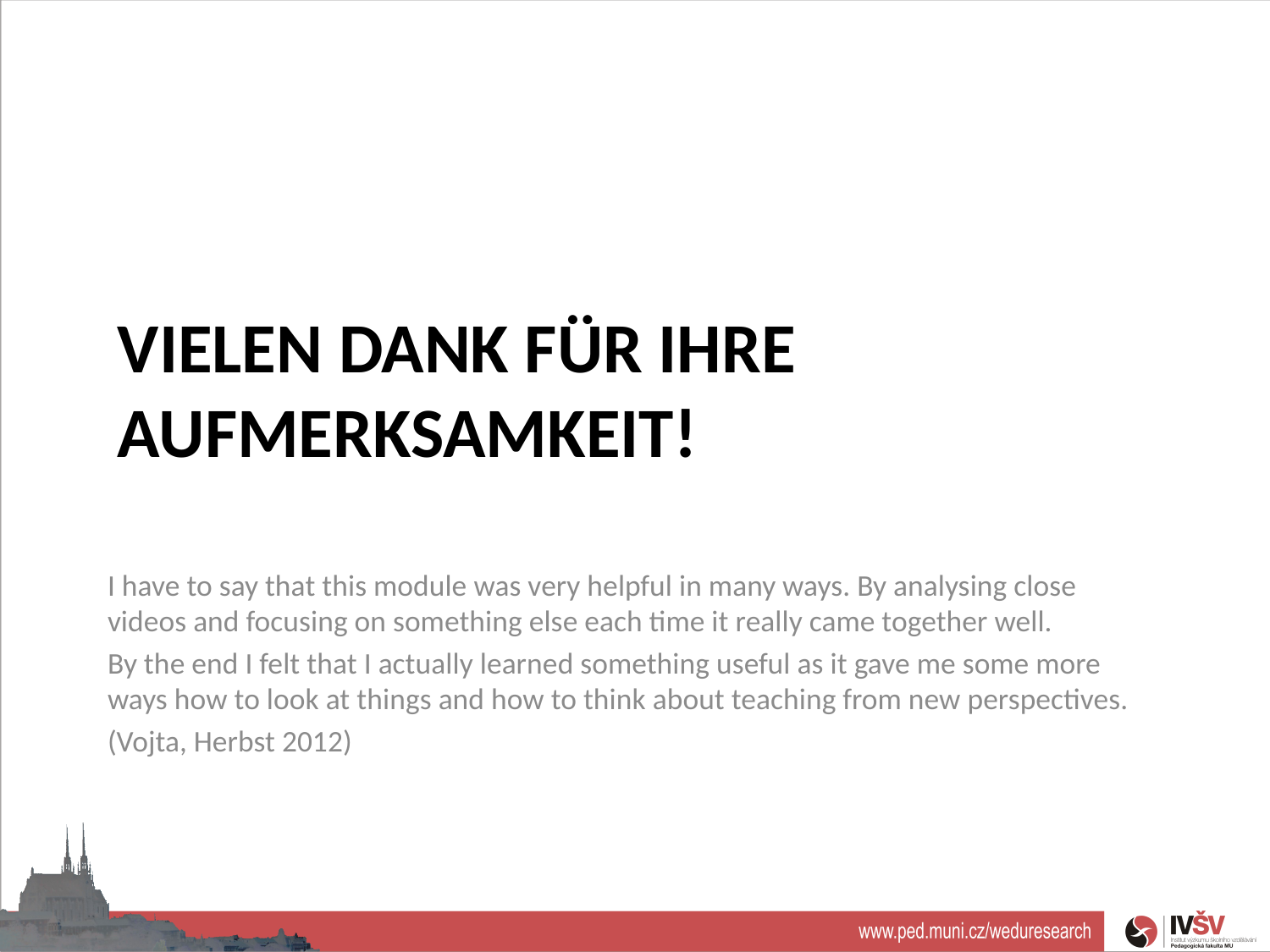

# Vielen Dank für Ihre aufmerksamkeit!
I have to say that this module was very helpful in many ways. By analysing close videos and focusing on something else each time it really came together well.
By the end I felt that I actually learned something useful as it gave me some more ways how to look at things and how to think about teaching from new perspectives.
(Vojta, Herbst 2012)